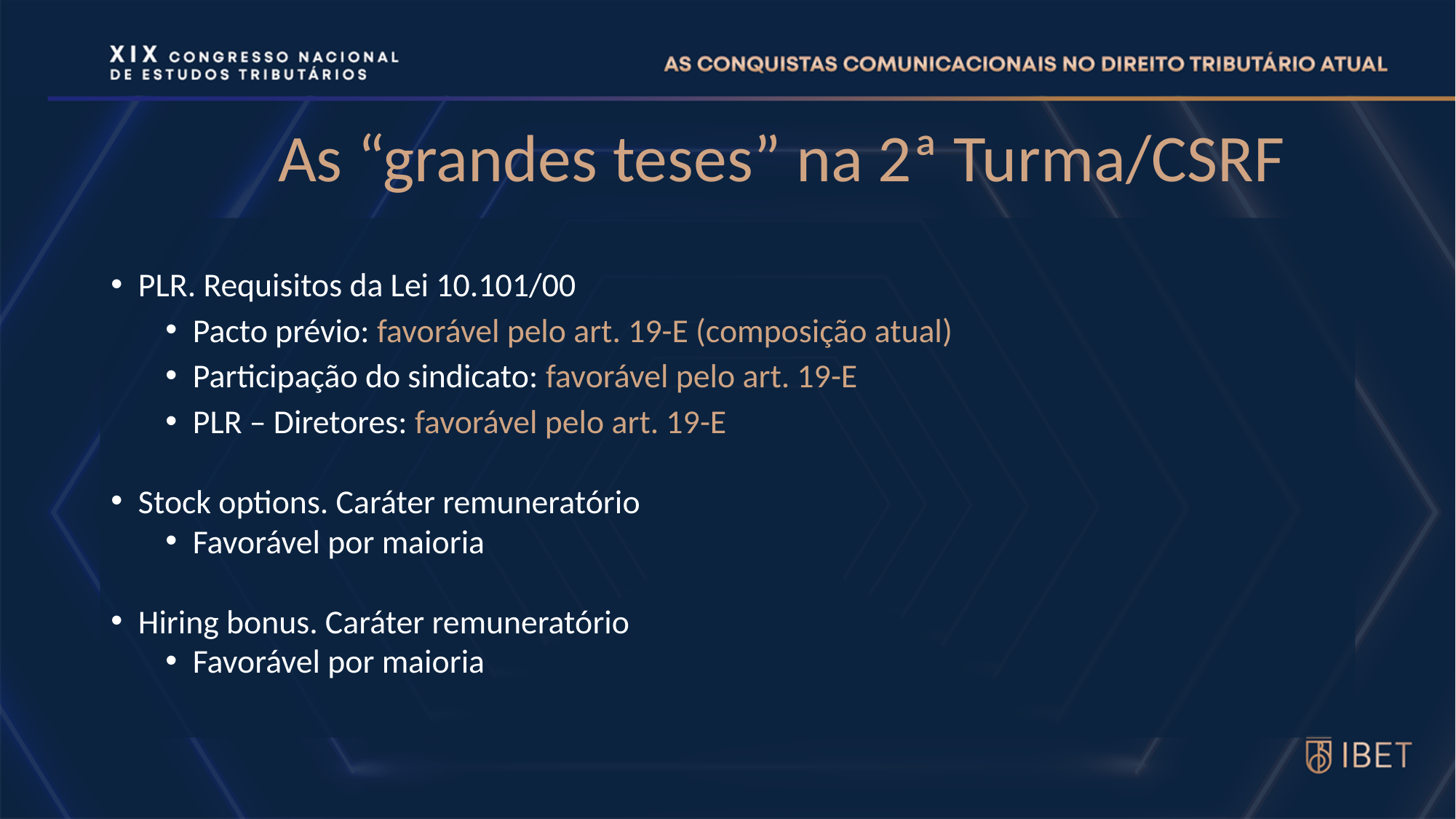

# As “grandes teses” na 2ª Turma/CSRF

PLR. Requisitos da Lei 10.101/00
Pacto prévio: favorável pelo art. 19-E (composição atual)
Participação do sindicato: favorável pelo art. 19-E
PLR – Diretores: favorável pelo art. 19-E

Stock options. Caráter remuneratório
Favorável por maioria

Hiring bonus. Caráter remuneratório
Favorável por maioria